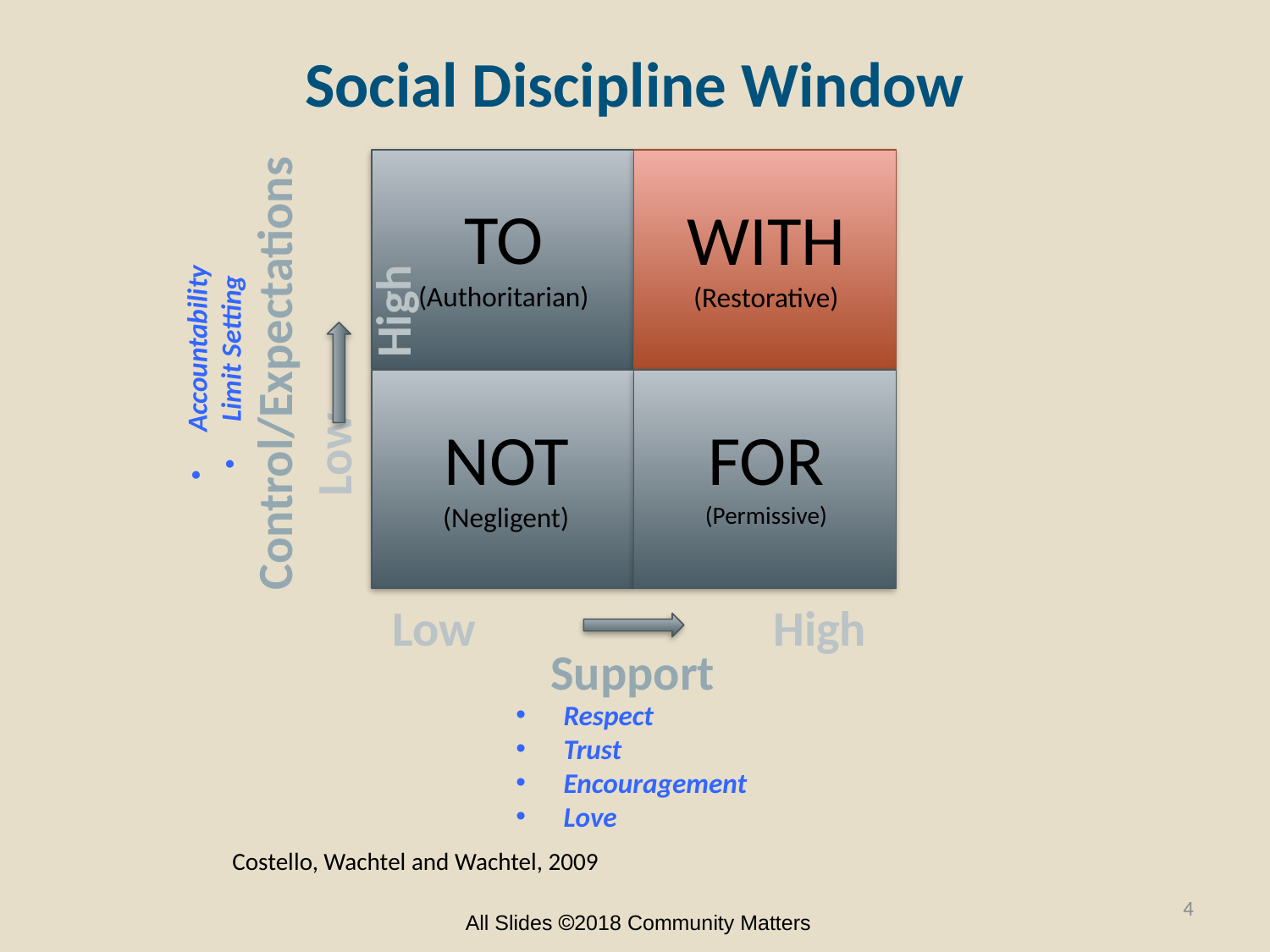

# Social Discipline Window

TO
(Authoritarian)
WITH
(Restorative)
Accountability
Limit Setting
Low			High
Control/Expectations

FOR
(Permissive)
NOT
(Negligent)
Low			High

Support
Respect
Trust
Encouragement
Love
Costello, Wachtel and Wachtel, 2009
4
All Slides ©2018 Community Matters